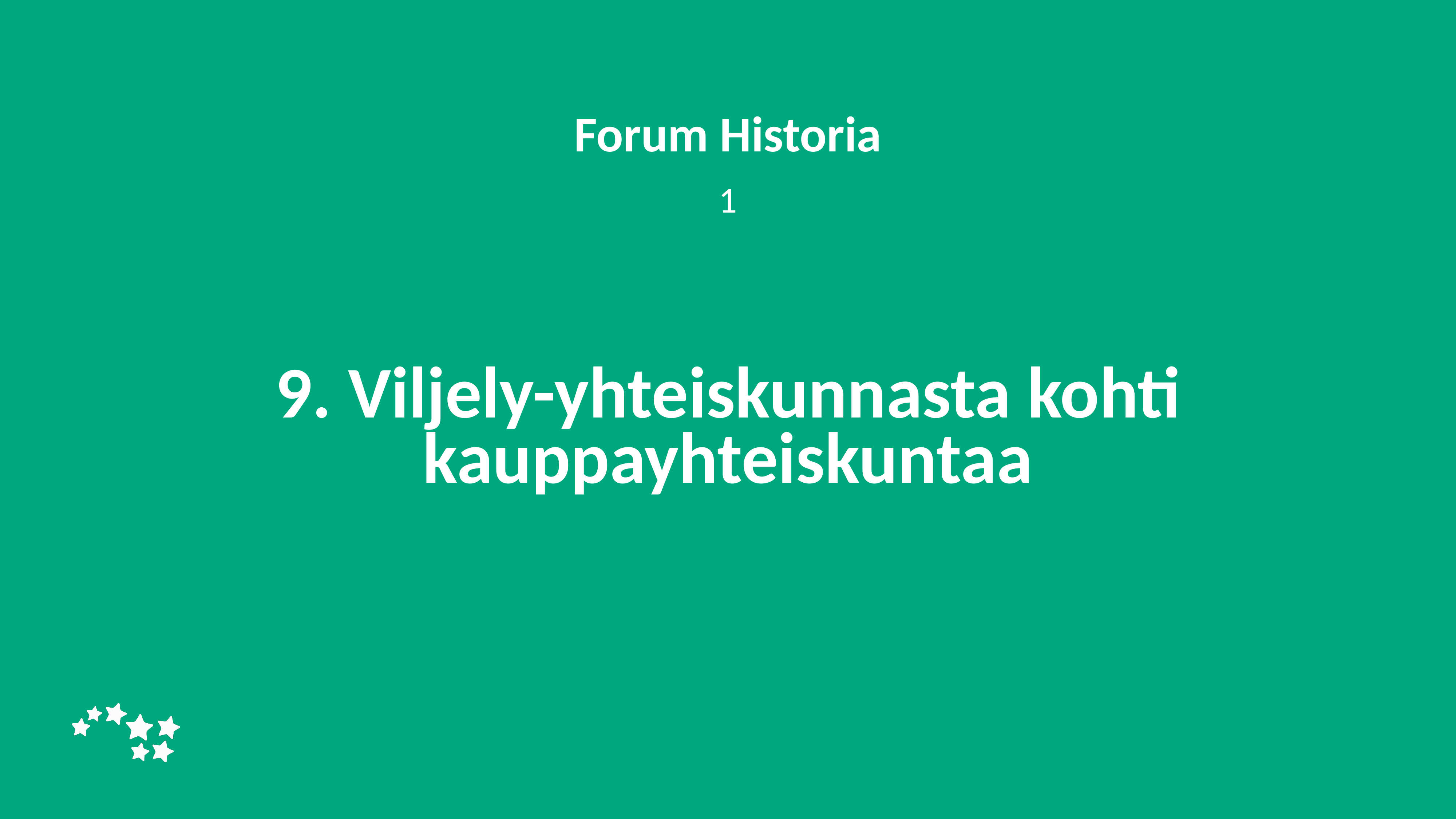

Forum Historia
1
# 9. Viljely-yhteiskunnasta kohti kauppayhteiskuntaa